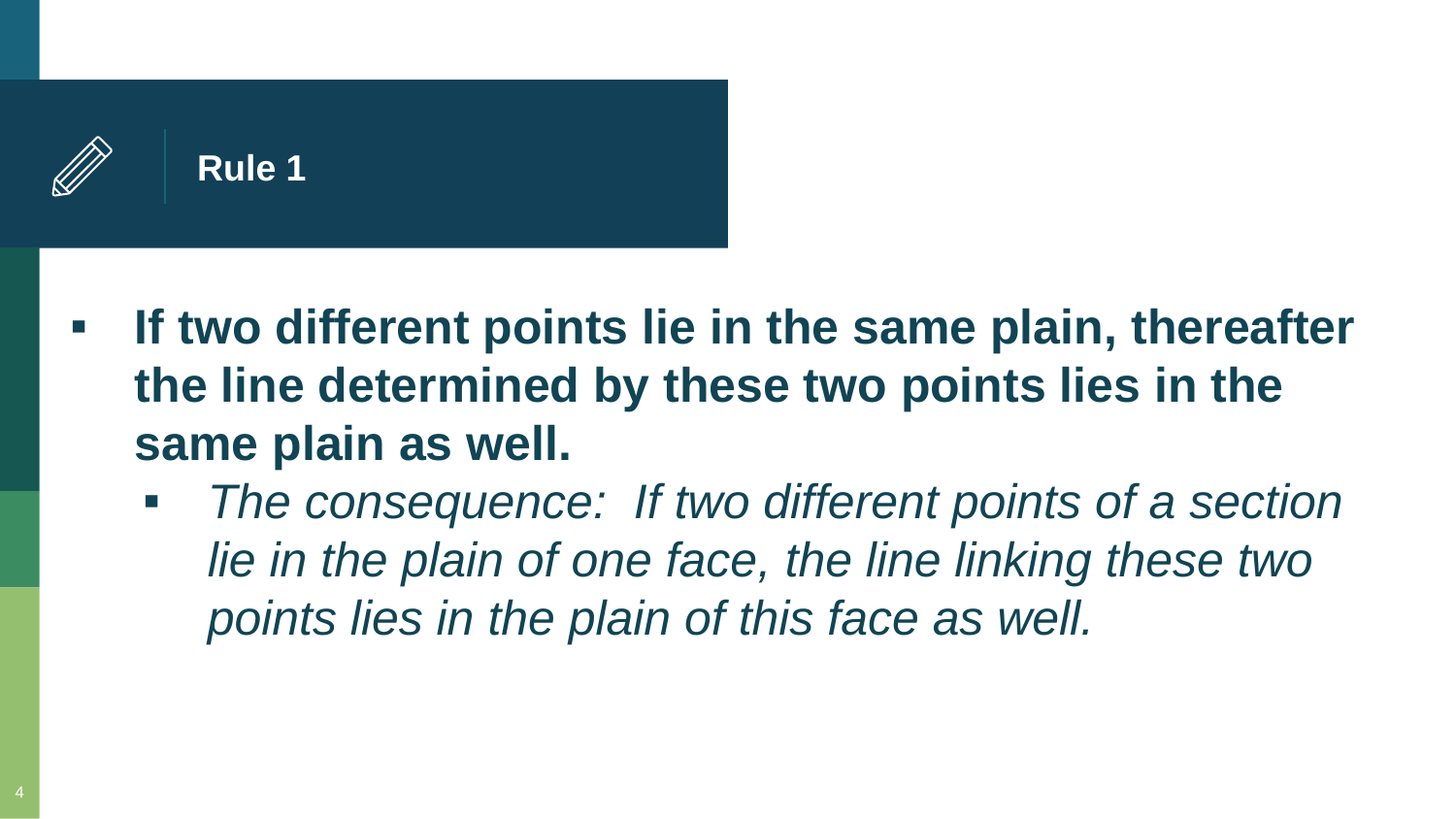

# Rule 1

If two different points lie in the same plain, thereafter the line determined by these two points lies in the same plain as well.
The consequence:  If two different points of a section lie in the plain of one face, the line linking these two points lies in the plain of this face as well.
4